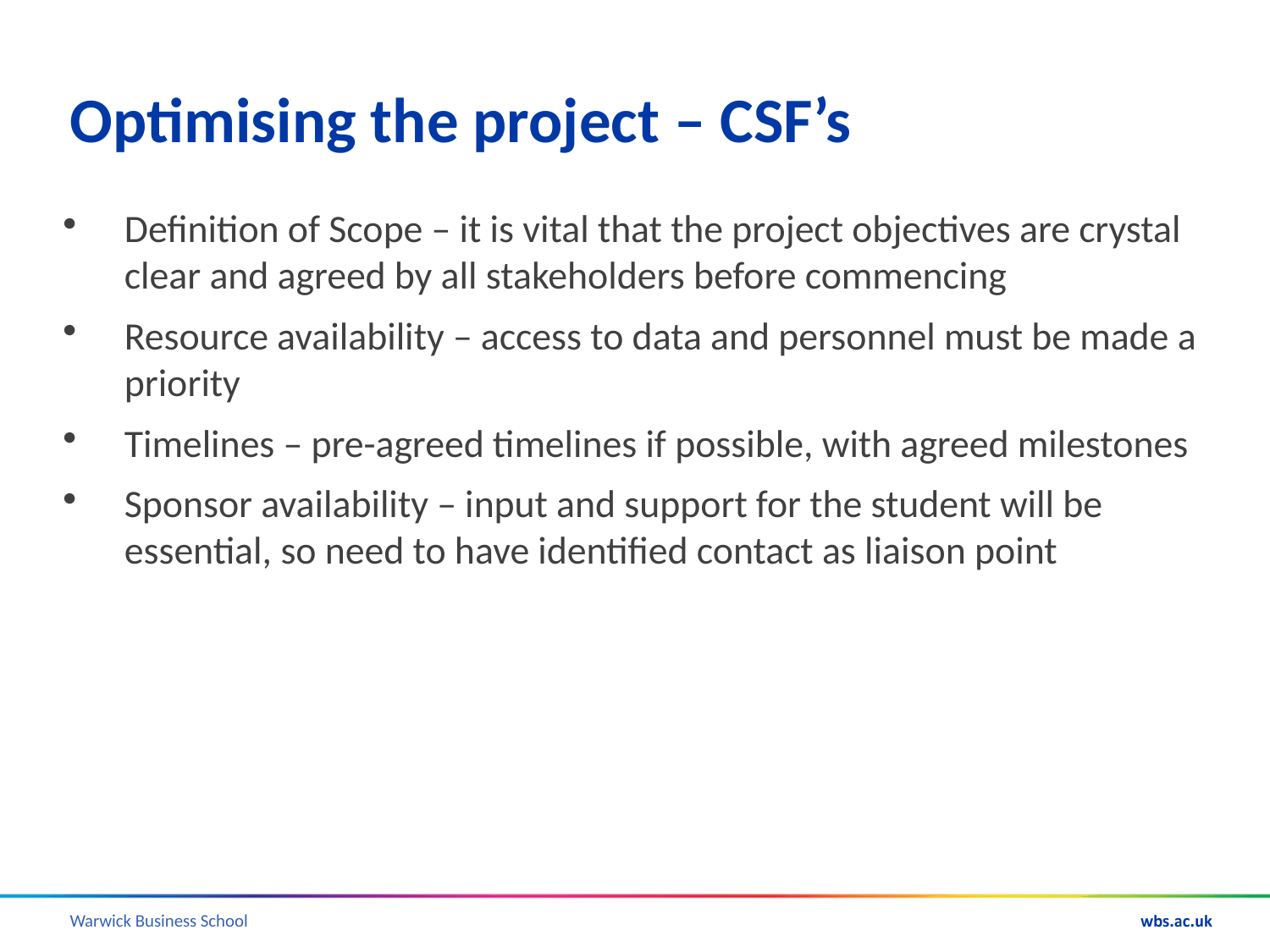

# Optimising the project – CSF’s
Definition of Scope – it is vital that the project objectives are crystal clear and agreed by all stakeholders before commencing
Resource availability – access to data and personnel must be made a priority
Timelines – pre-agreed timelines if possible, with agreed milestones
Sponsor availability – input and support for the student will be essential, so need to have identified contact as liaison point